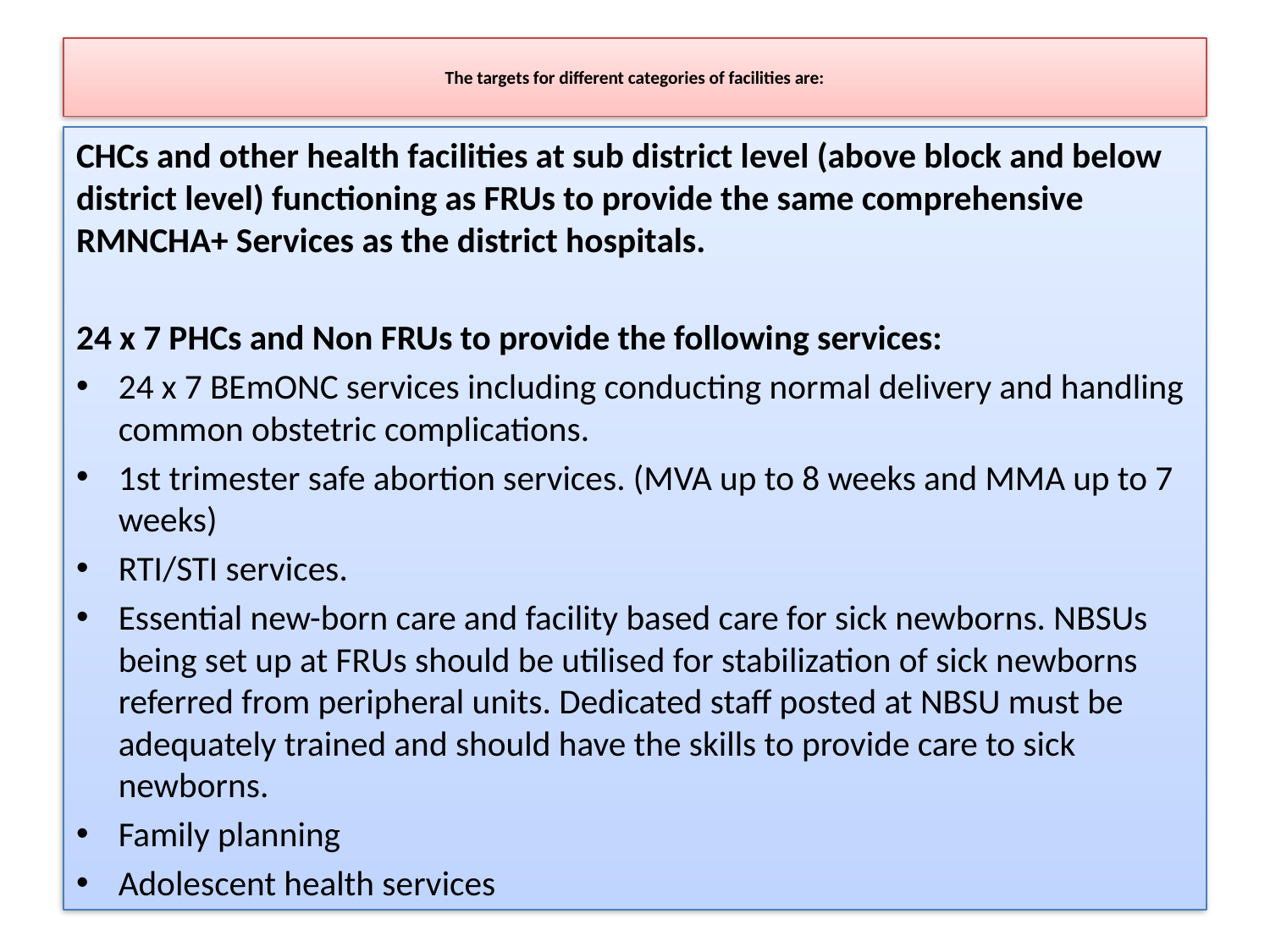

# The targets for different categories of facilities are:
CHCs and other health facilities at sub district level (above block and below district level) functioning as FRUs to provide the same comprehensive RMNCHA+ Services as the district hospitals.

24 x 7 PHCs and Non FRUs to provide the following services:
24 x 7 BEmONC services including conducting normal delivery and handling common obstetric complications.
1st trimester safe abortion services. (MVA up to 8 weeks and MMA up to 7 weeks)
RTI/STI services.
Essential new-born care and facility based care for sick newborns. NBSUs being set up at FRUs should be utilised for stabilization of sick newborns referred from peripheral units. Dedicated staff posted at NBSU must be adequately trained and should have the skills to provide care to sick newborns.
Family planning
Adolescent health services